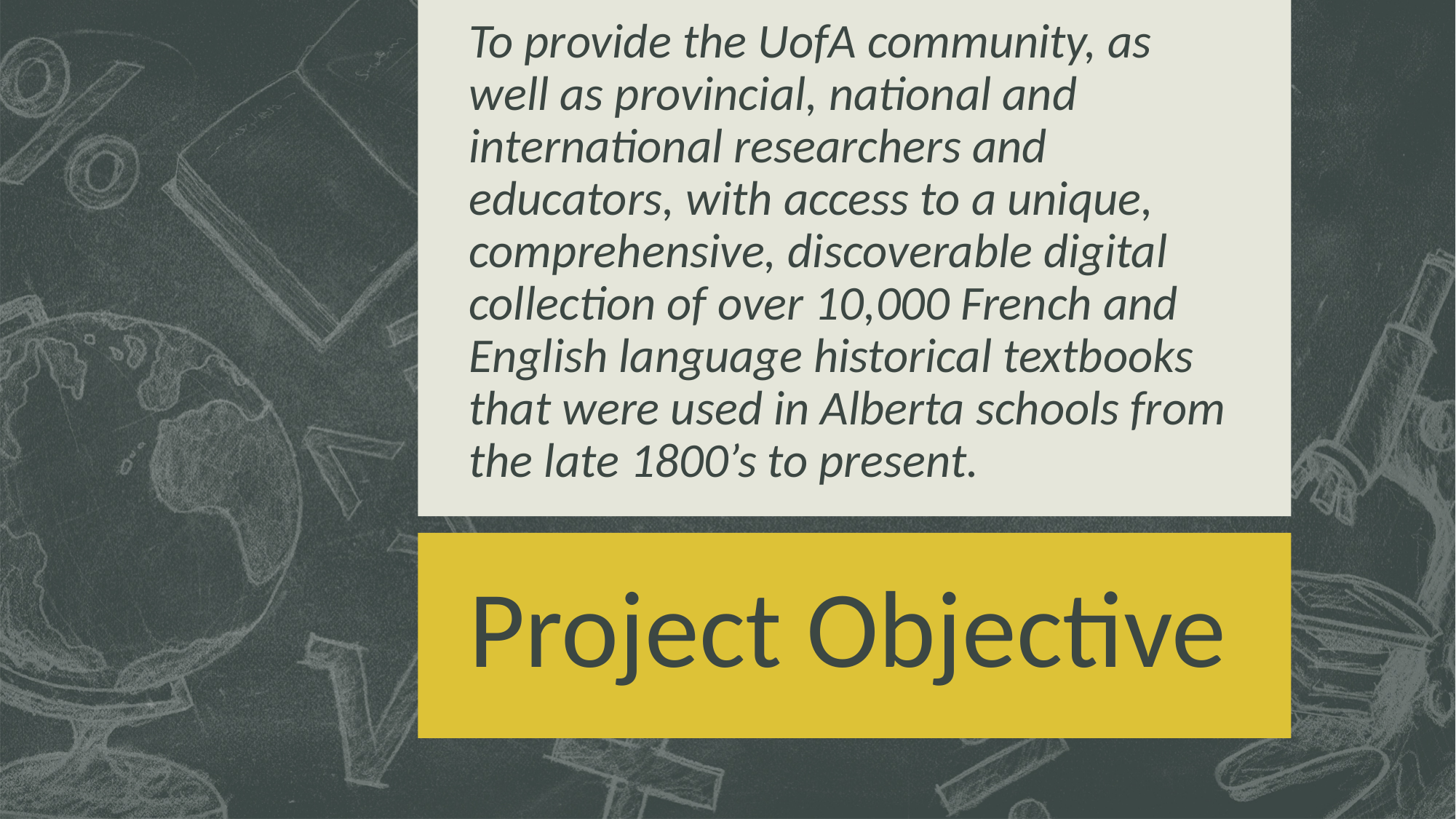

# To provide the UofA community, as well as provincial, national and international researchers and educators, with access to a unique, comprehensive, discoverable digital collection of over 10,000 French and English language historical textbooks that were used in Alberta schools from the late 1800’s to present.
Project Objective